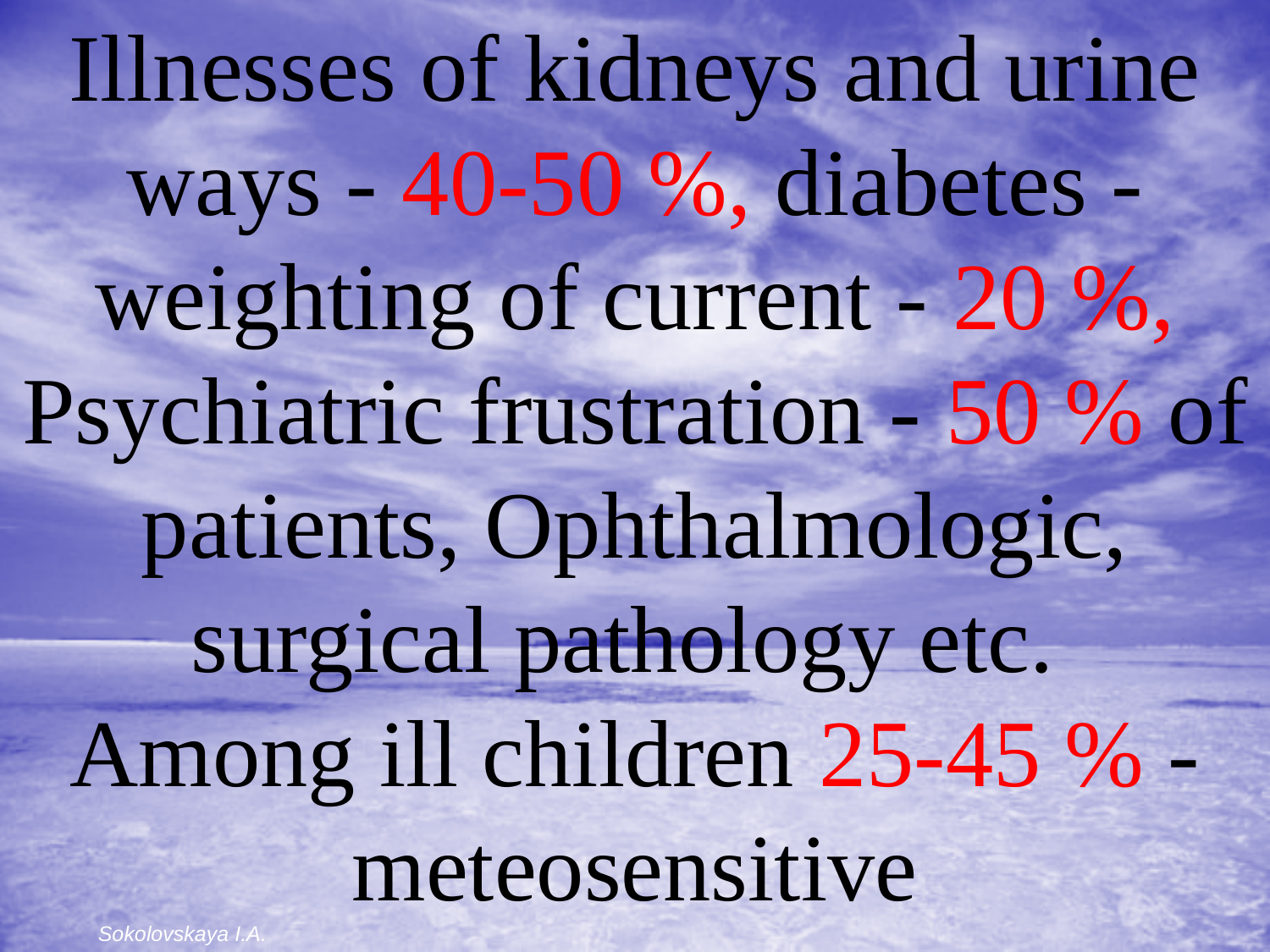

Illnesses of kidneys and urine ways - 40-50 %, diabetes - weighting of current - 20 %, Psychiatric frustration - 50 % of patients, Ophthalmologic, surgical pathology etc.
Among ill children 25-45 % - meteosensitive
Sokolovskaya I.A.